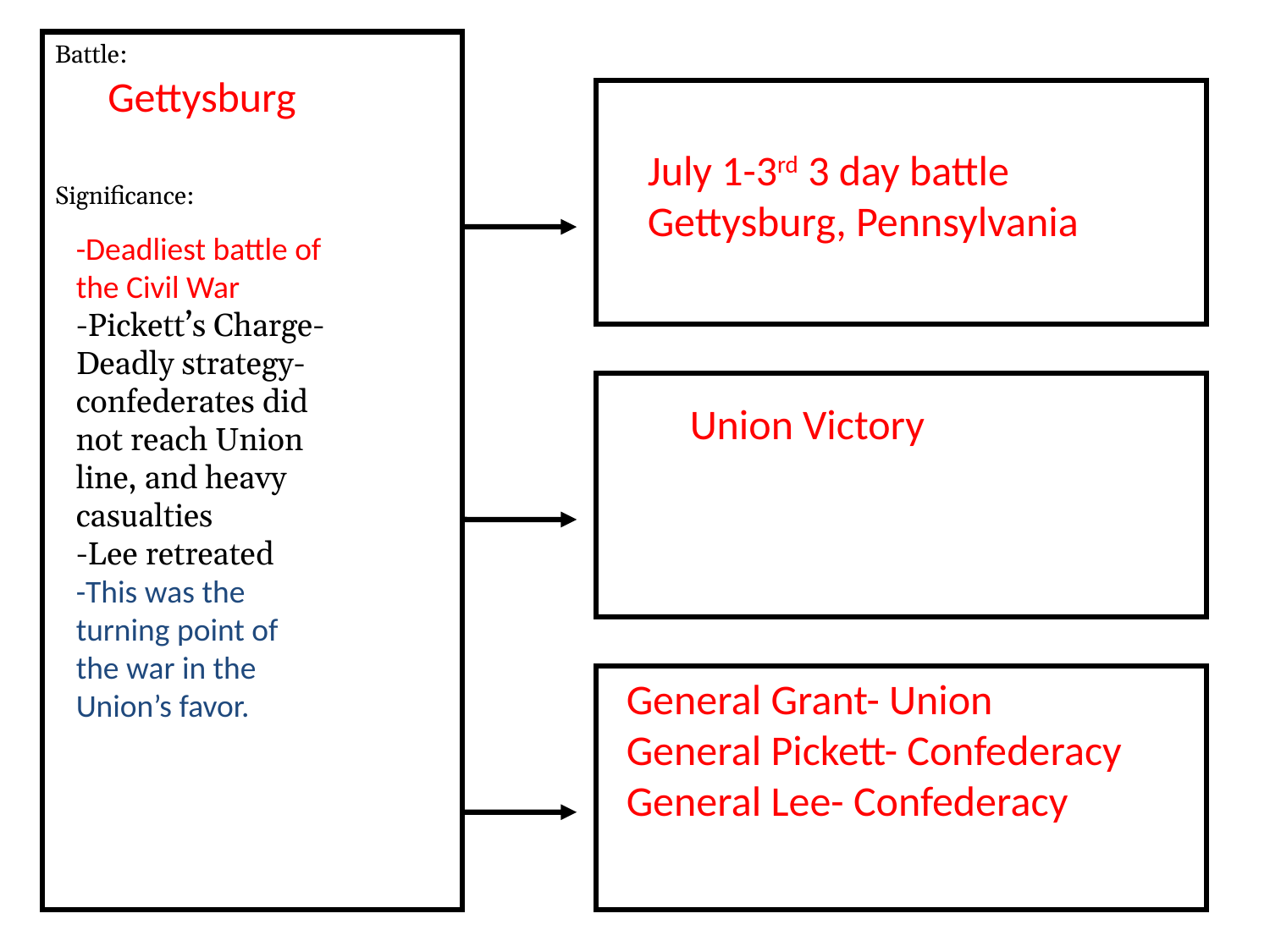

Battle:

Significance:

#
Gettysburg
July 1-3rd 3 day battle
Gettysburg, Pennsylvania

-Deadliest battle of the Civil War
-Pickett’s Charge- Deadly strategy- confederates did not reach Union line, and heavy casualties
-Lee retreated
-This was the turning point of the war in the Union’s favor.

Union Victory
General Grant- Union
General Pickett- Confederacy
General Lee- Confederacy